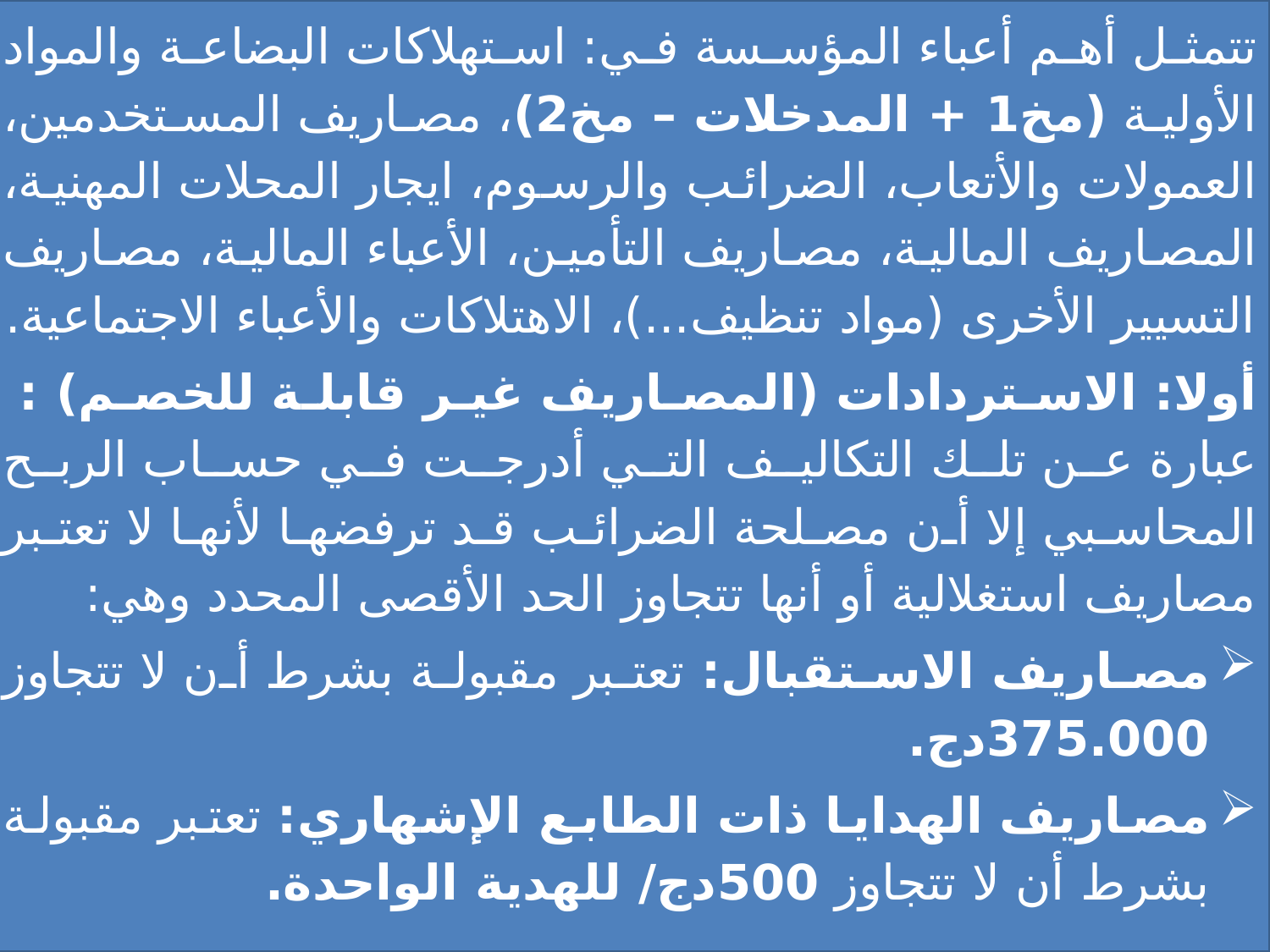

تتمثل أهم أعباء المؤسسة في: استهلاكات البضاعة والمواد الأولية (مخ1 + المدخلات – مخ2)، مصاريف المستخدمين، العمولات والأتعاب، الضرائب والرسوم، ايجار المحلات المهنية، المصاريف المالية، مصاريف التأمين، الأعباء المالية، مصاريف التسيير الأخرى (مواد تنظيف...)، الاهتلاكات والأعباء الاجتماعية.
أولا: الاستردادات (المصاريف غير قابلة للخصم) :  عبارة عن تلك التكاليف التي أدرجت في حساب الربح المحاسبي إلا أن مصلحة الضرائب قد ترفضها لأنها لا تعتبر مصاريف استغلالية أو أنها تتجاوز الحد الأقصى المحدد وهي:
مصاريف الاستقبال: تعتبر مقبولة بشرط أن لا تتجاوز 375.000دج.
مصاريف الهدايا ذات الطابع الإشهاري: تعتبر مقبولة بشرط أن لا تتجاوز 500دج/ للهدية الواحدة.